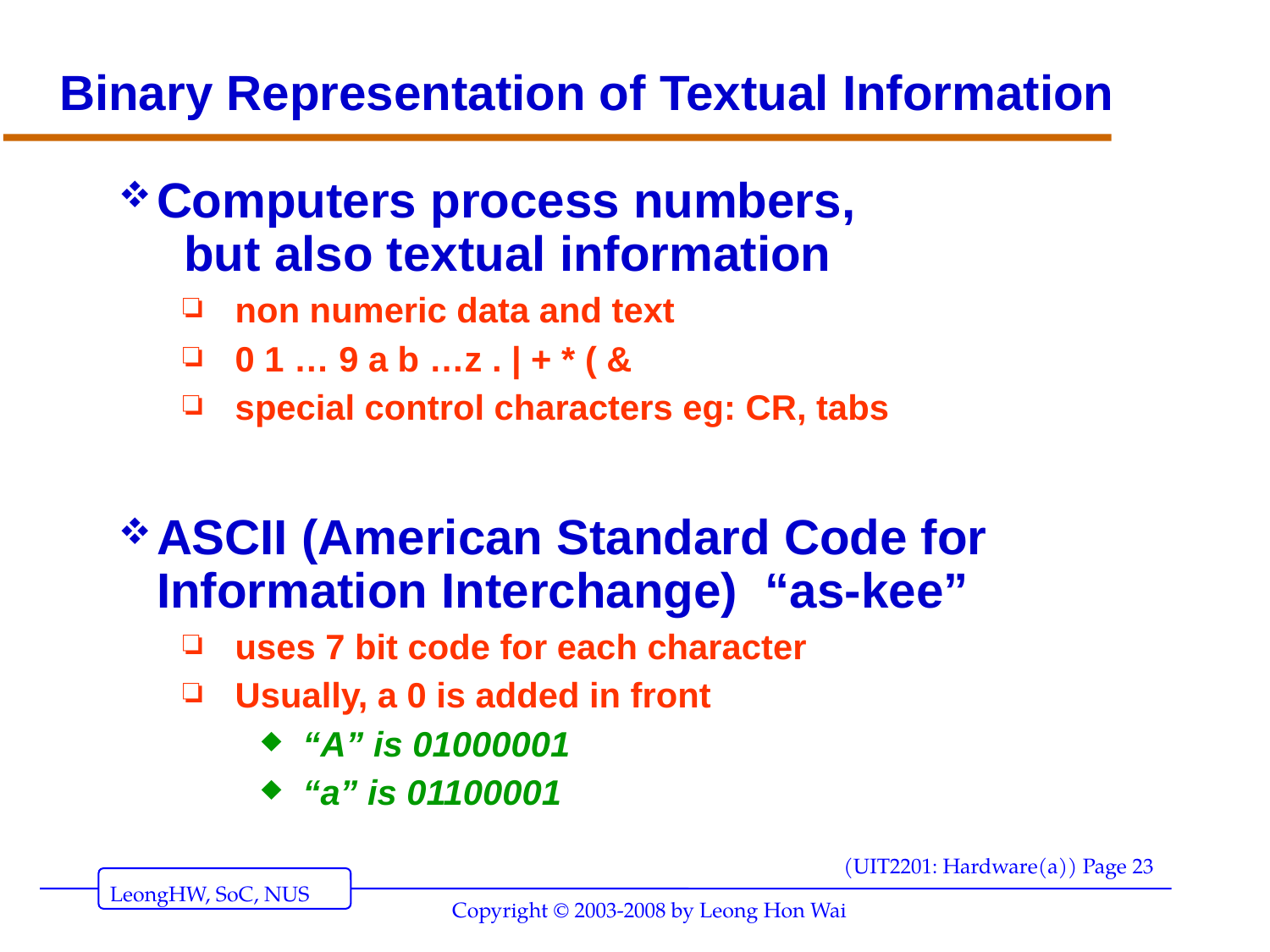

# Binary Representation of Textual Information
Computers process numbers,
  but also textual information
non numeric data and text
0 1 … 9 a b …z . | + * ( &
special control characters eg: CR, tabs

ASCII (American Standard Code for Information Interchange)  “as-kee”
uses 7 bit code for each character
Usually, a 0 is added in front
“A” is 01000001
“a” is 01100001